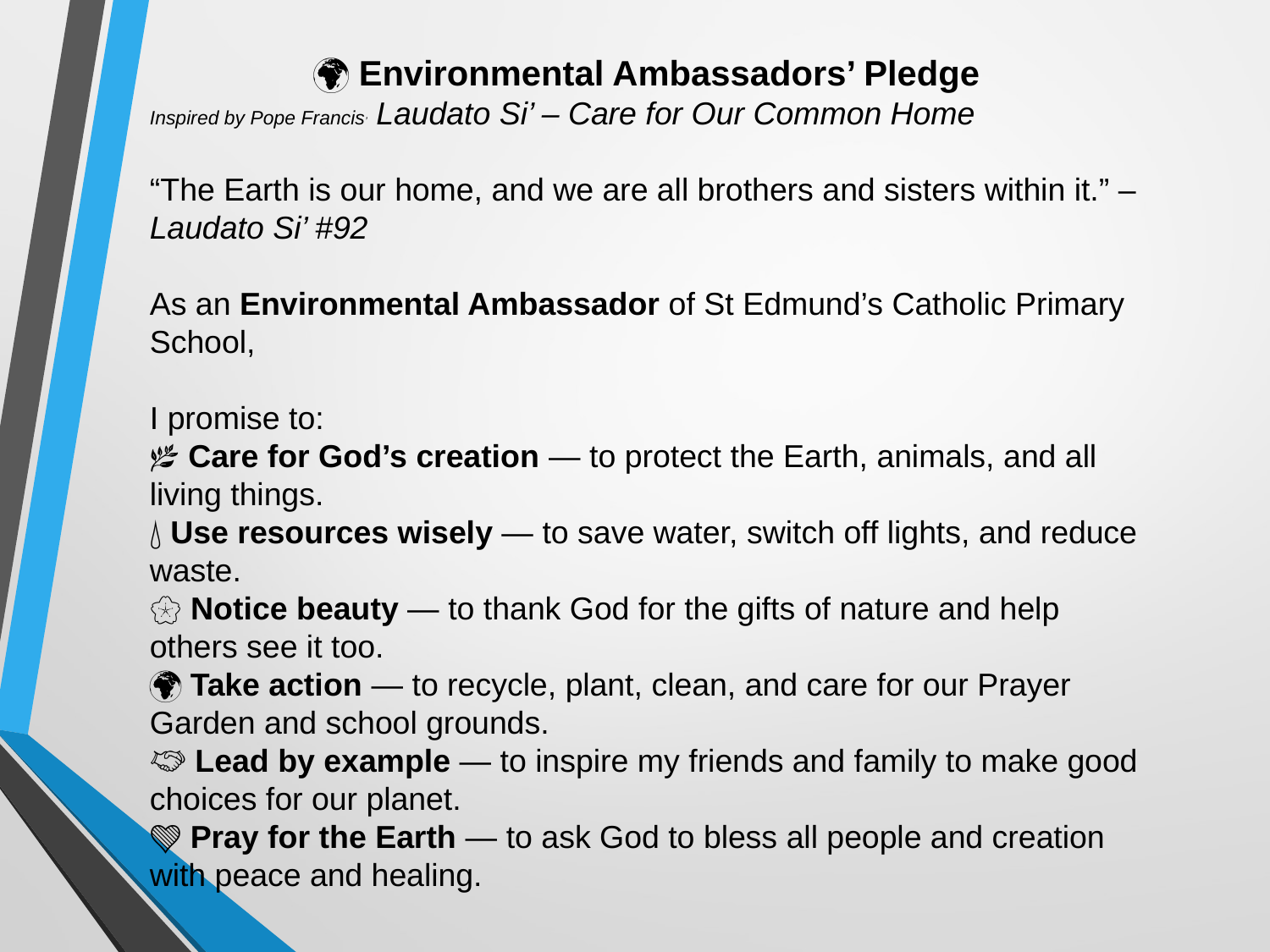

🌍 Environmental Ambassadors’ Pledge
Inspired by Pope Francis’ Laudato Si’ – Care for Our Common Home

“The Earth is our home, and we are all brothers and sisters within it.” – Laudato Si’ #92

As an Environmental Ambassador of St Edmund’s Catholic Primary School,
I promise to:
🌿 Care for God’s creation — to protect the Earth, animals, and all living things.
💧 Use resources wisely — to save water, switch off lights, and reduce waste.
🌸 Notice beauty — to thank God for the gifts of nature and help others see it too.
🌍 Take action — to recycle, plant, clean, and care for our Prayer Garden and school grounds.
🤝 Lead by example — to inspire my friends and family to make good choices for our planet.
💚 Pray for the Earth — to ask God to bless all people and creation with peace and healing.